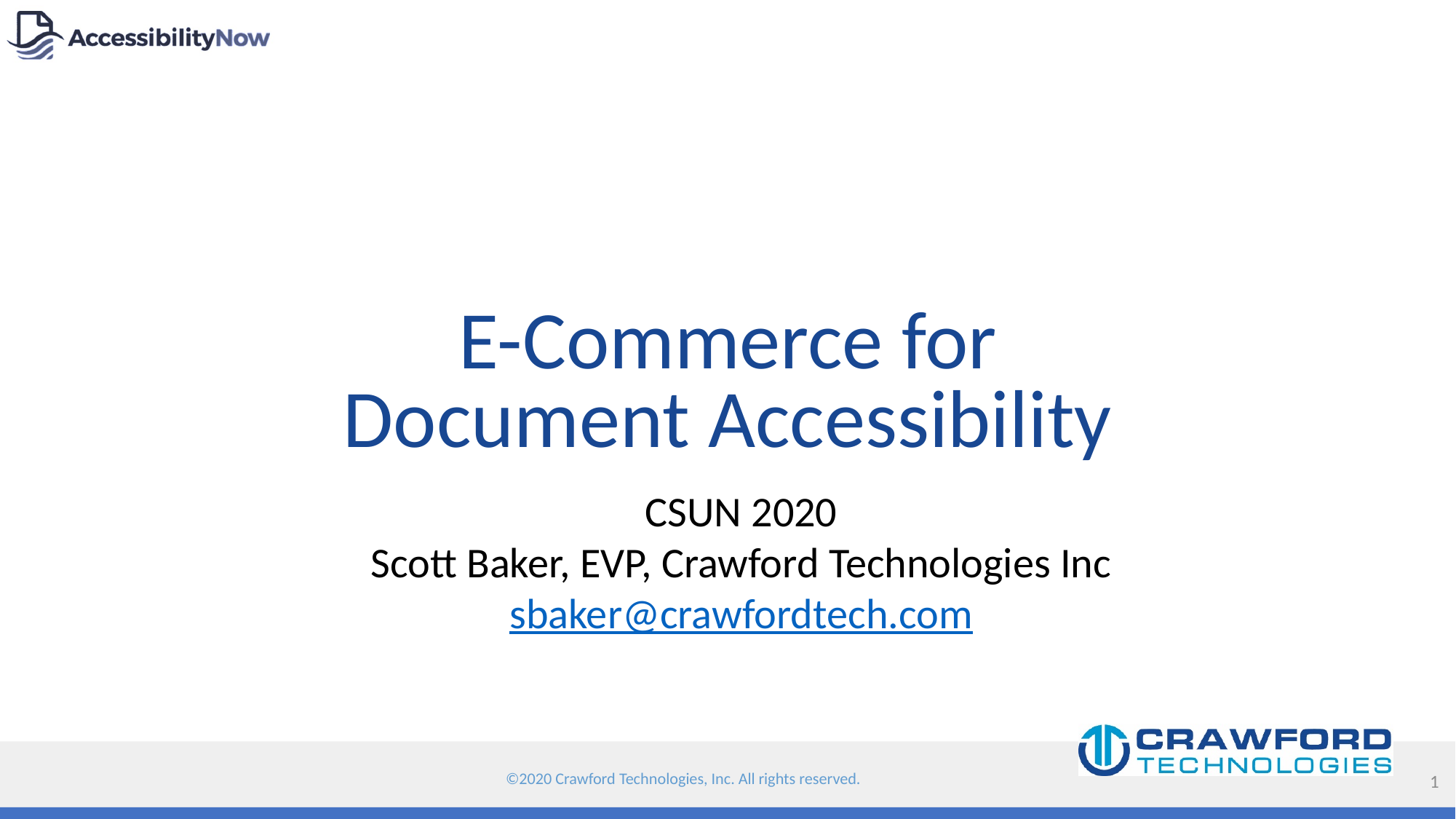

E-Commerce for Document Accessibility
CSUN 2020
Scott Baker, EVP, Crawford Technologies Inc
sbaker@crawfordtech.com